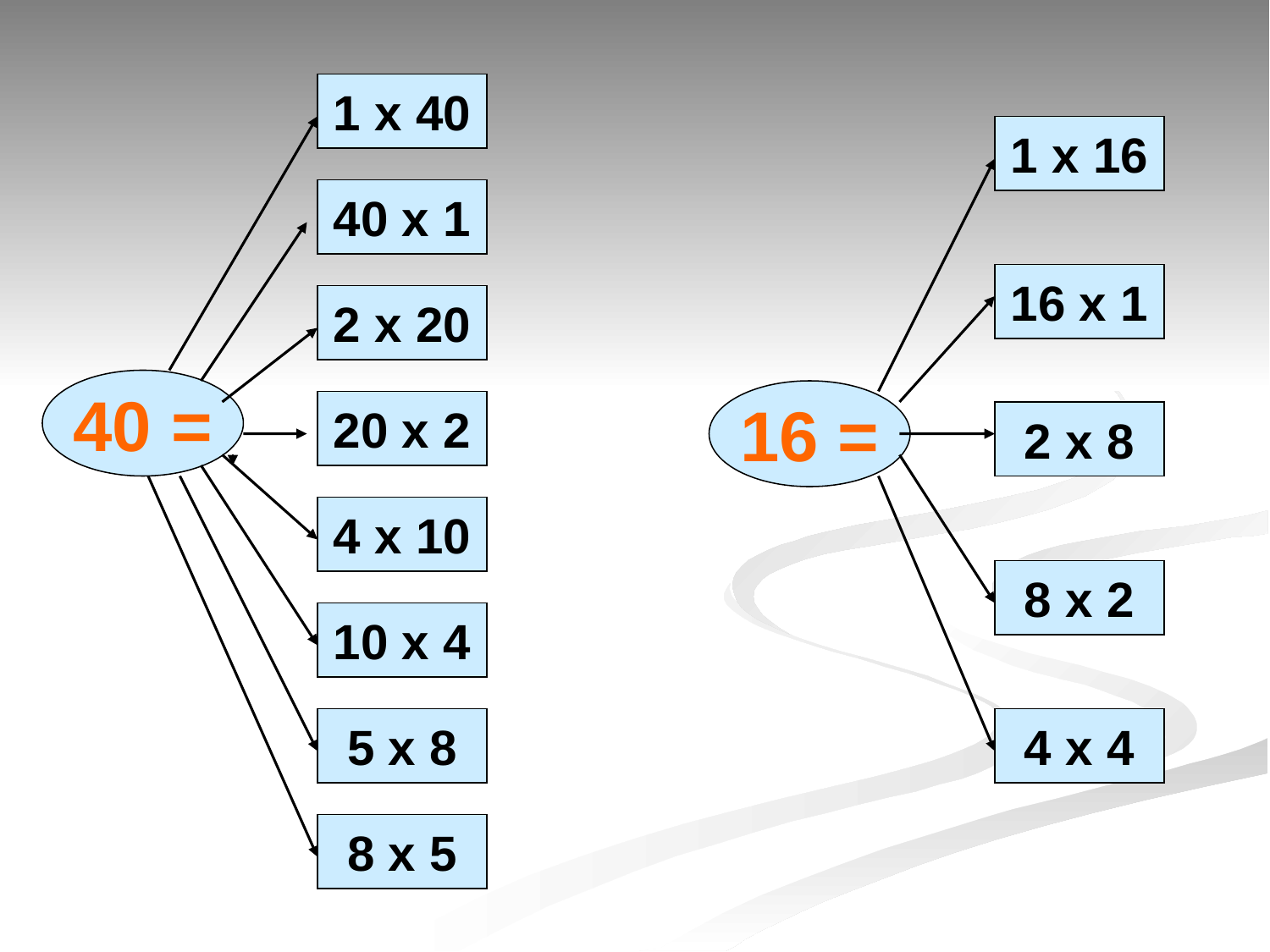

1 x 40

40 x 1

2 x 20

40 =
40 =
20 x 2

4 x 10
10 x 4
5 x 8
8 x 5
1 x 16

16 x 1

16 =
2 x 8

8 x 2
4 x 4